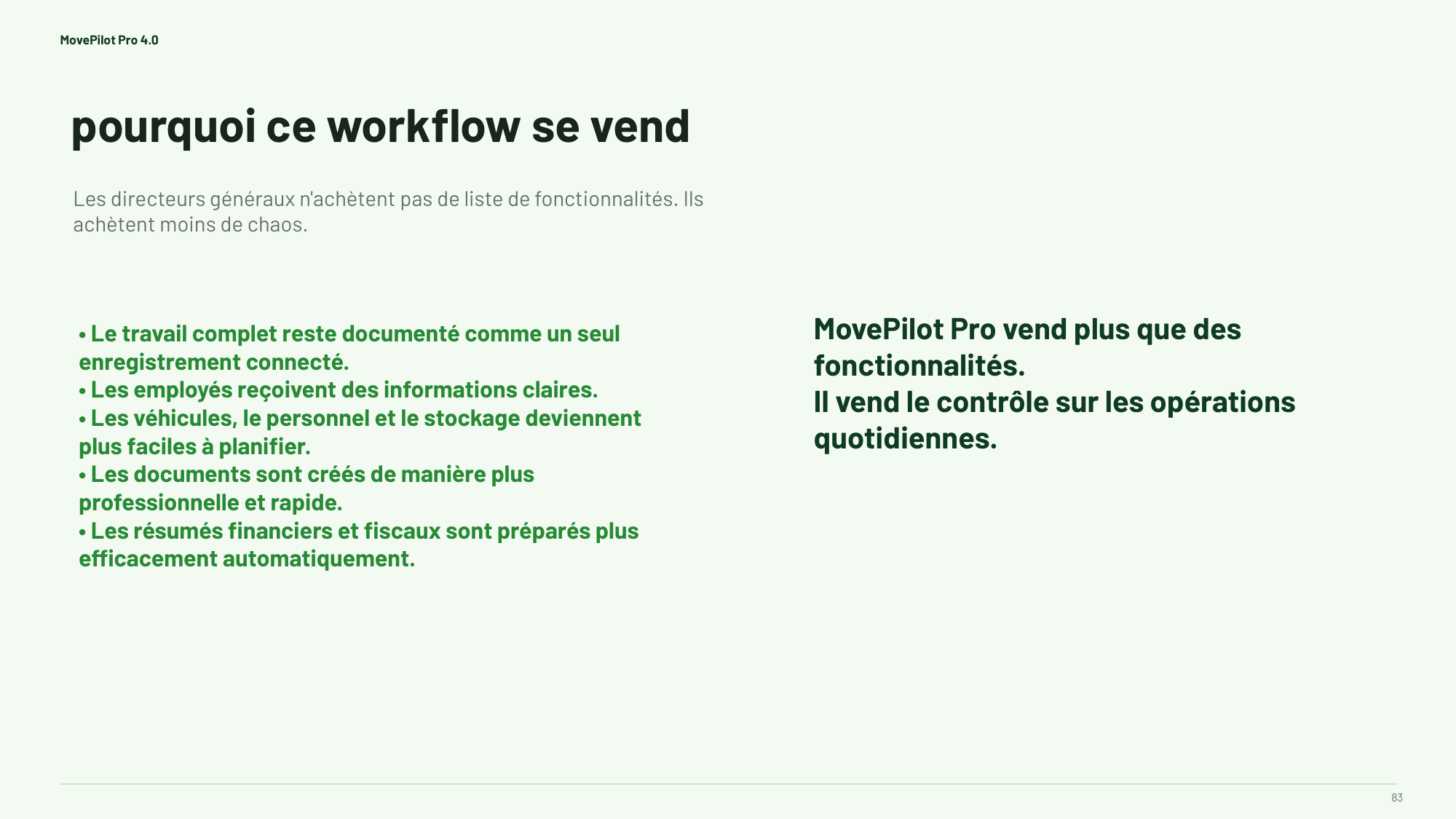

MovePilot Pro 4.0
pourquoi ce workflow se vend
MovePilot Pro vend plus que des fonctionnalités.
Il vend le contrôle sur les opérations quotidiennes.
Les directeurs généraux n'achètent pas de liste de fonctionnalités. Ils achètent moins de chaos.
• Le travail complet reste documenté comme un seul enregistrement connecté.
• Les employés reçoivent des informations claires.
• Les véhicules, le personnel et le stockage deviennent plus faciles à planifier.
• Les documents sont créés de manière plus professionnelle et rapide.
• Les résumés financiers et fiscaux sont préparés plus efficacement automatiquement.

83